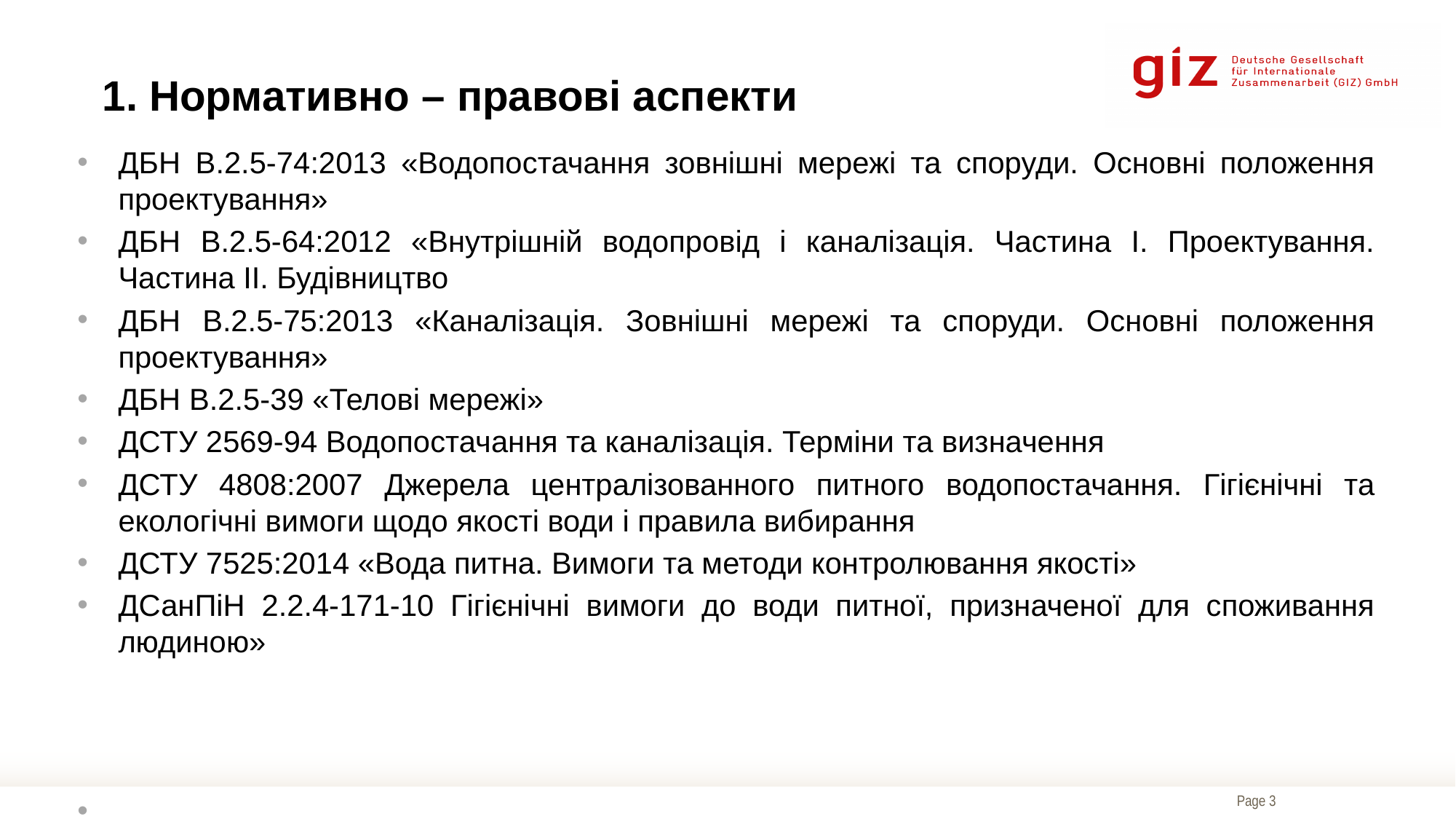

1. Нормативно – правові аспекти
ДБН В.2.5-74:2013 «Водопостачання зовнішні мережі та споруди. Основні положення проектування»
ДБН В.2.5-64:2012 «Внутрішній водопровід і каналізація. Частина I. Проектування. Частина II. Будівництво
ДБН В.2.5-75:2013 «Каналізація. Зовнішні мережі та споруди. Основні положення проектування»
ДБН В.2.5-39 «Телові мережі»
ДСТУ 2569-94 Водопостачання та каналізація. Терміни та визначення
ДСТУ 4808:2007 Джерела централізованного питного водопостачання. Гігієнічні та екологічні вимоги щодо якості води і правила вибирання
ДСТУ 7525:2014 «Вода питна. Вимоги та методи контролювання якості»
ДСанПіН 2.2.4-171-10 Гігієнічні вимоги до води питної, призначеної для споживання людиною»